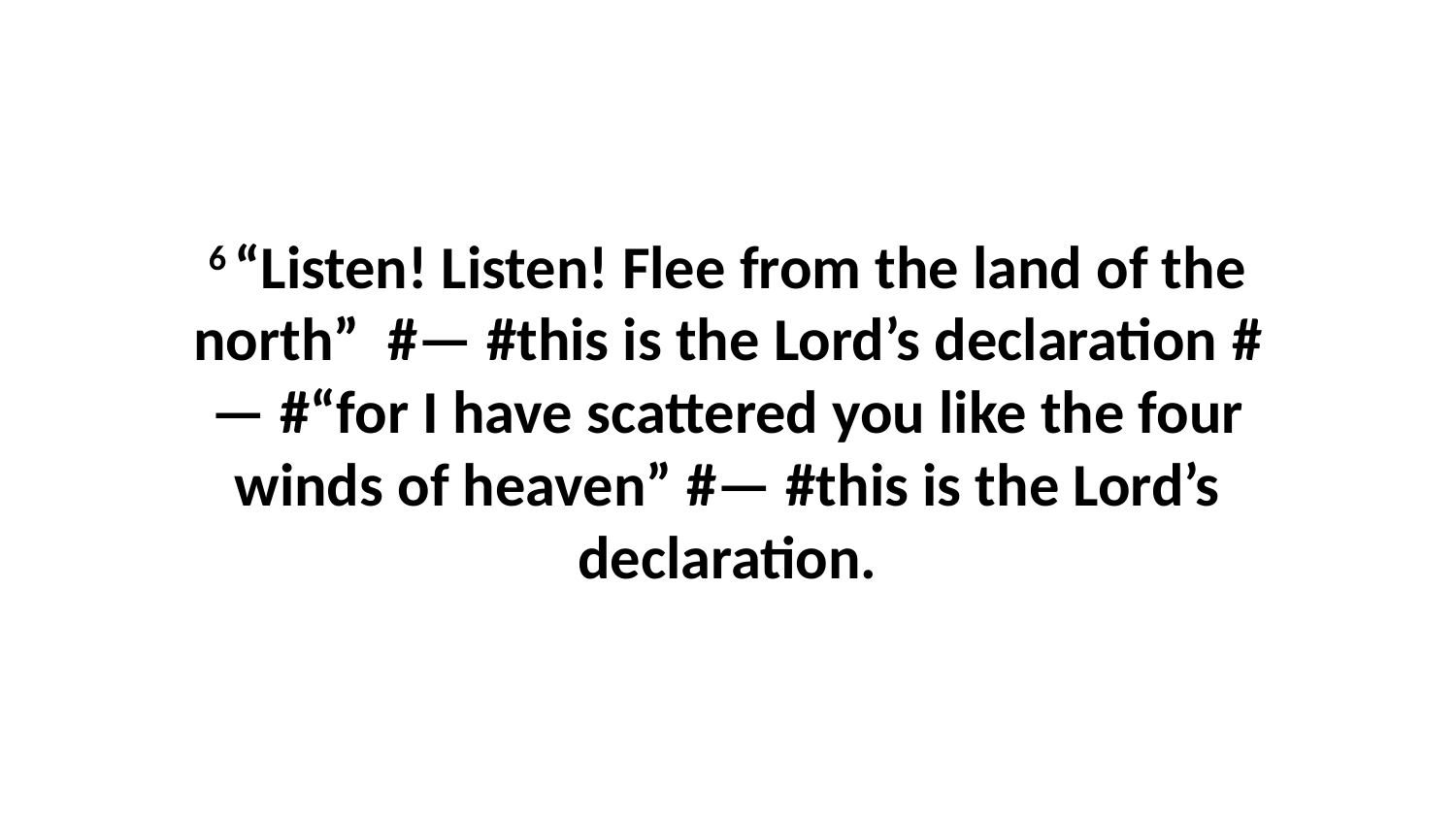

6 “Listen! Listen! Flee from the land of the north”  #— #this is the Lord’s declaration #— #“for I have scattered you like the four winds of heaven” #— #this is the Lord’s declaration.